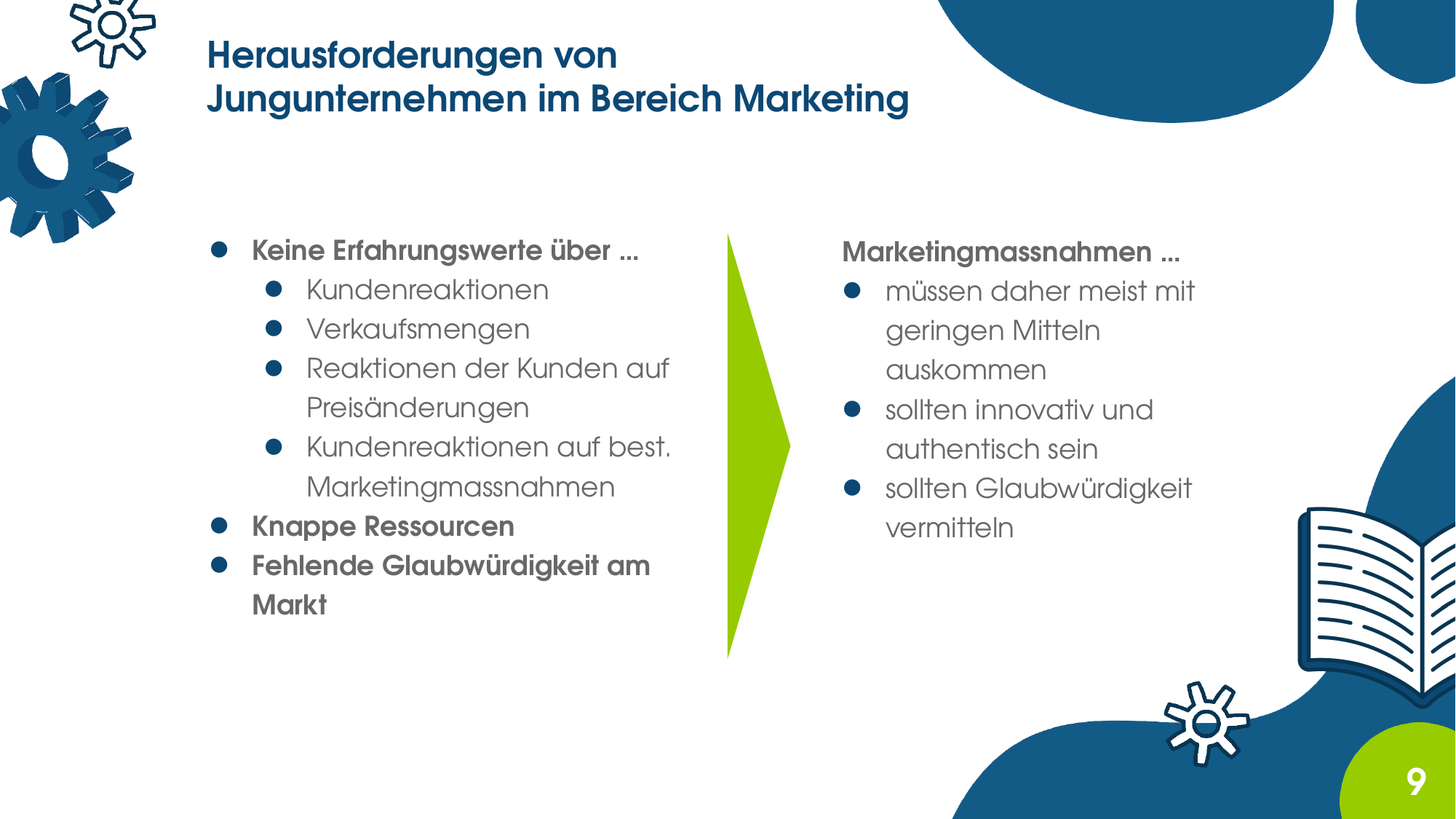

Herausforderungen von Jungunternehmen im Bereich Marketing
Marketingmassnahmen …
müssen daher meist mit geringen Mitteln auskommen
sollten innovativ und authentisch sein
sollten Glaubwürdigkeit vermitteln
Keine Erfahrungswerte über …
Kundenreaktionen
Verkaufsmengen
Reaktionen der Kunden auf Preisänderungen
Kundenreaktionen auf best. Marketingmassnahmen
Knappe Ressourcen
Fehlende Glaubwürdigkeit am Markt

9